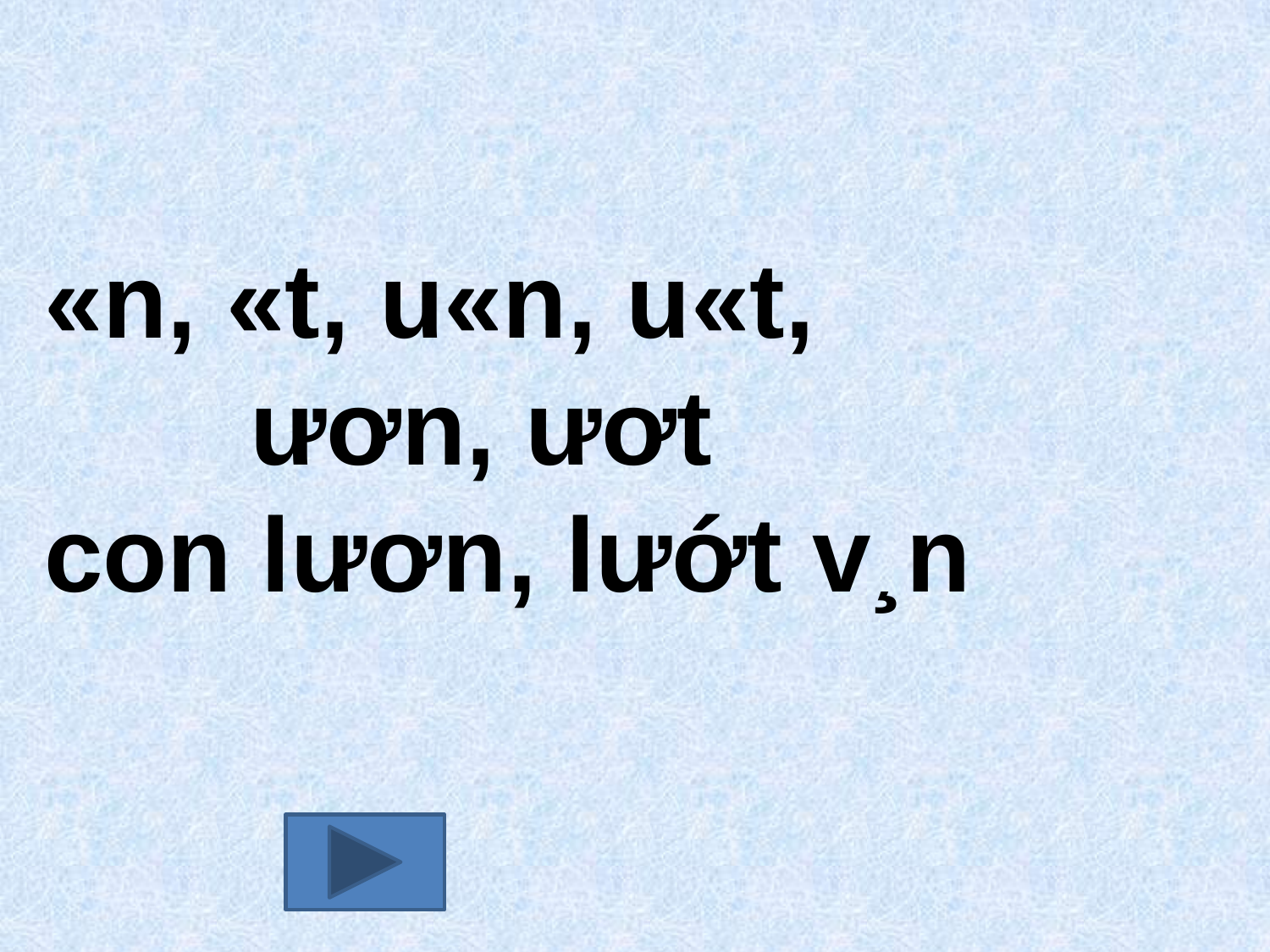

­«n, «t, u«n, u«t,
       ươn, ươt
con lươn, lướt v¸n